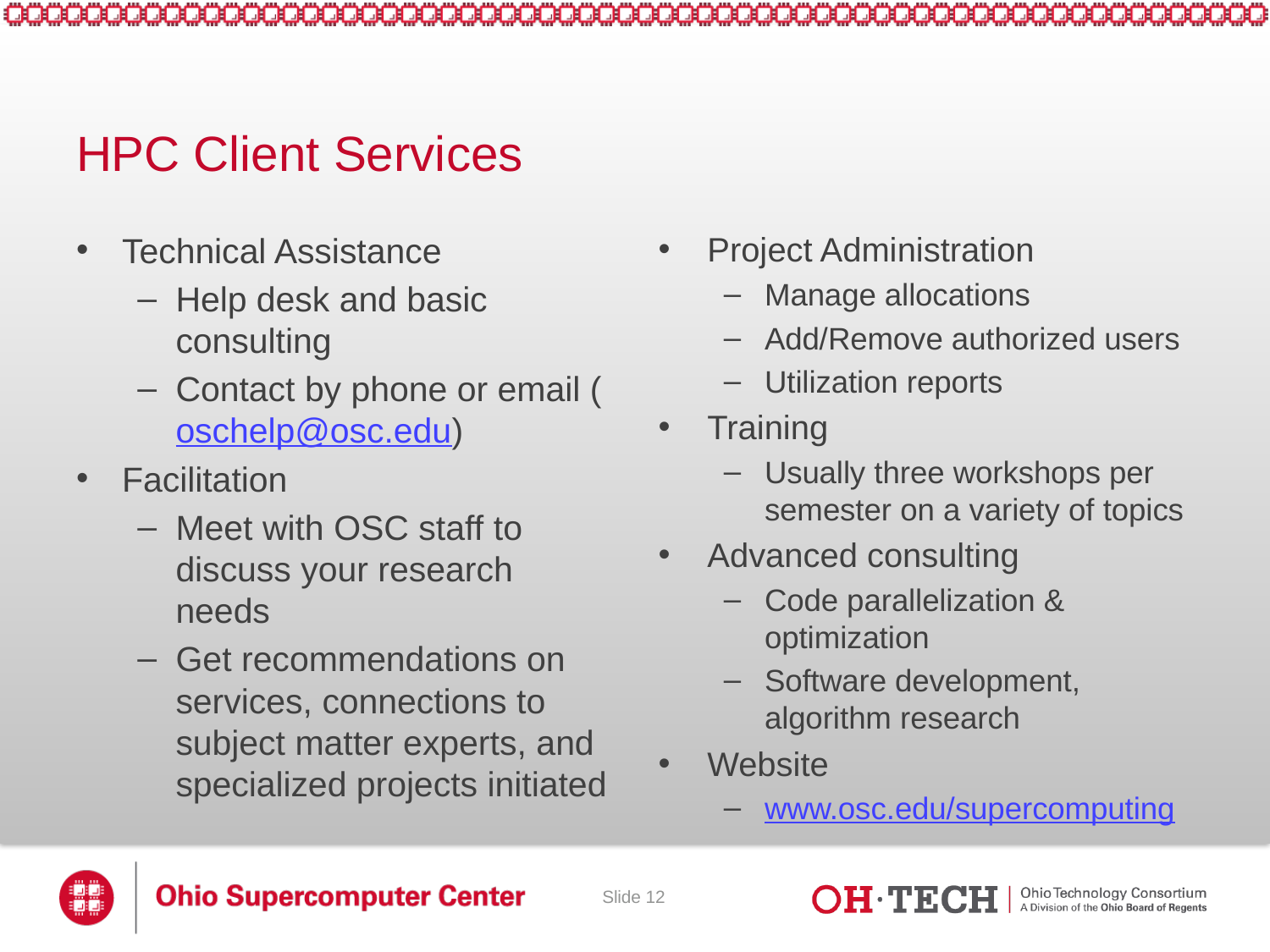

# HPC Client Services
Project Administration
Manage allocations
Add/Remove authorized users
Utilization reports
Training
Usually three workshops per semester on a variety of topics
Advanced consulting
Code parallelization & optimization
Software development, algorithm research
Website
www.osc.edu/supercomputing
Technical Assistance
Help desk and basic consulting
Contact by phone or email (oschelp@osc.edu)
Facilitation
Meet with OSC staff to discuss your research needs
Get recommendations on services, connections to subject matter experts, and specialized projects initiated